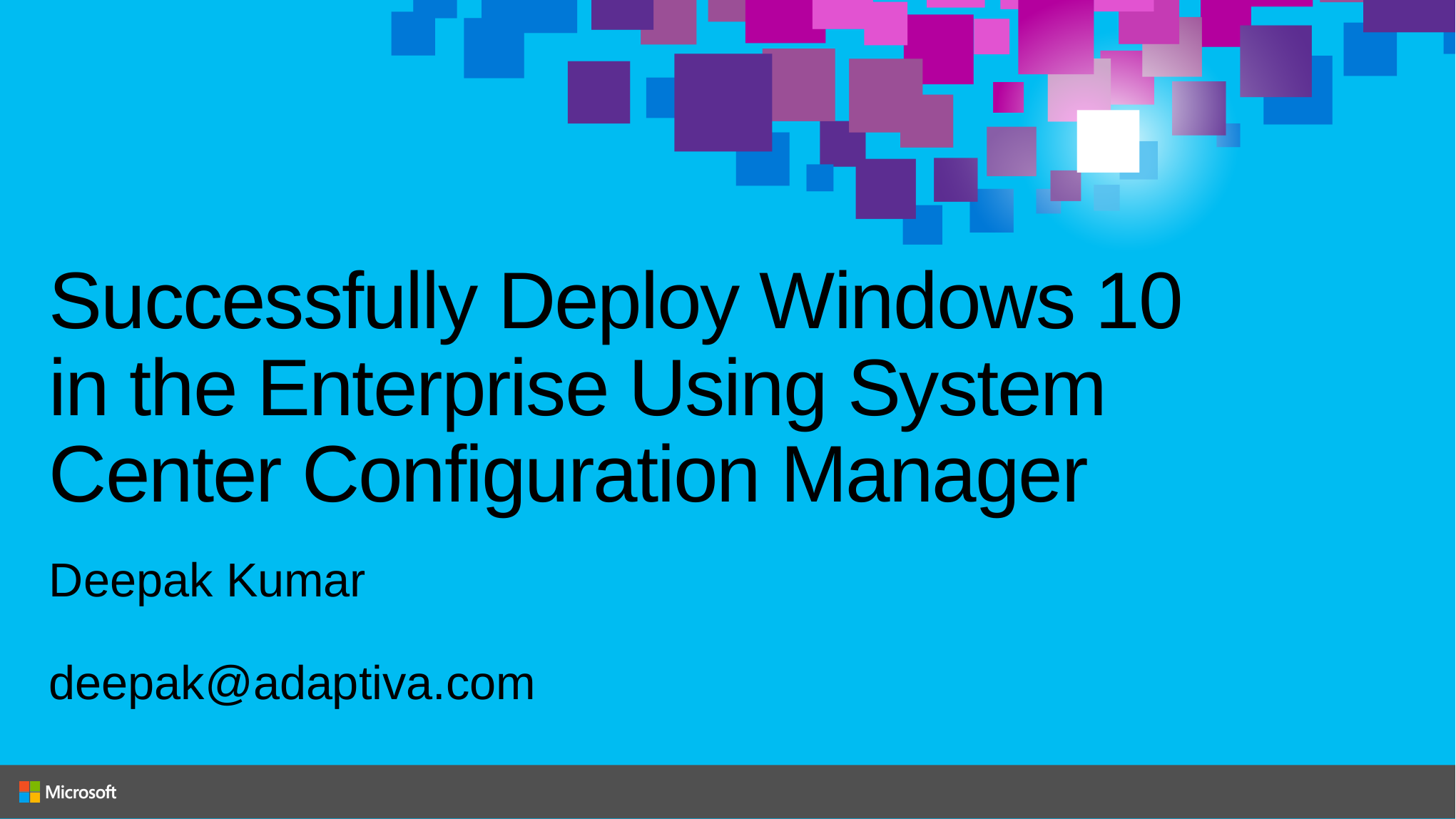

# Successfully Deploy Windows 10 in the Enterprise Using System Center Configuration Manager
Deepak Kumar

deepak@adaptiva.com